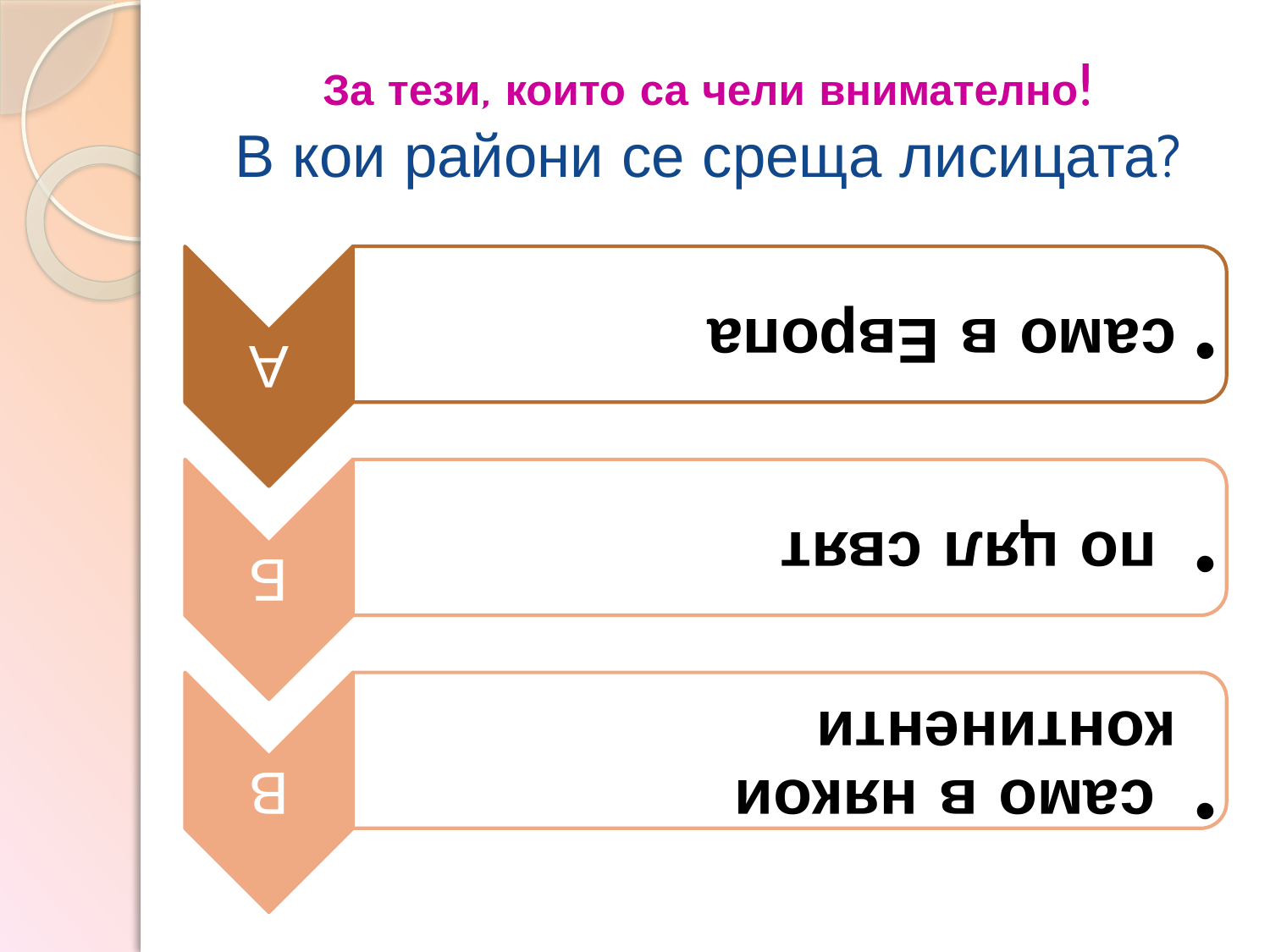

# За тези, които са чели внимателно! В кои райони се среща лисицата?
А
само в Европа
Б
 по цял свят
В
 само в някои континенти